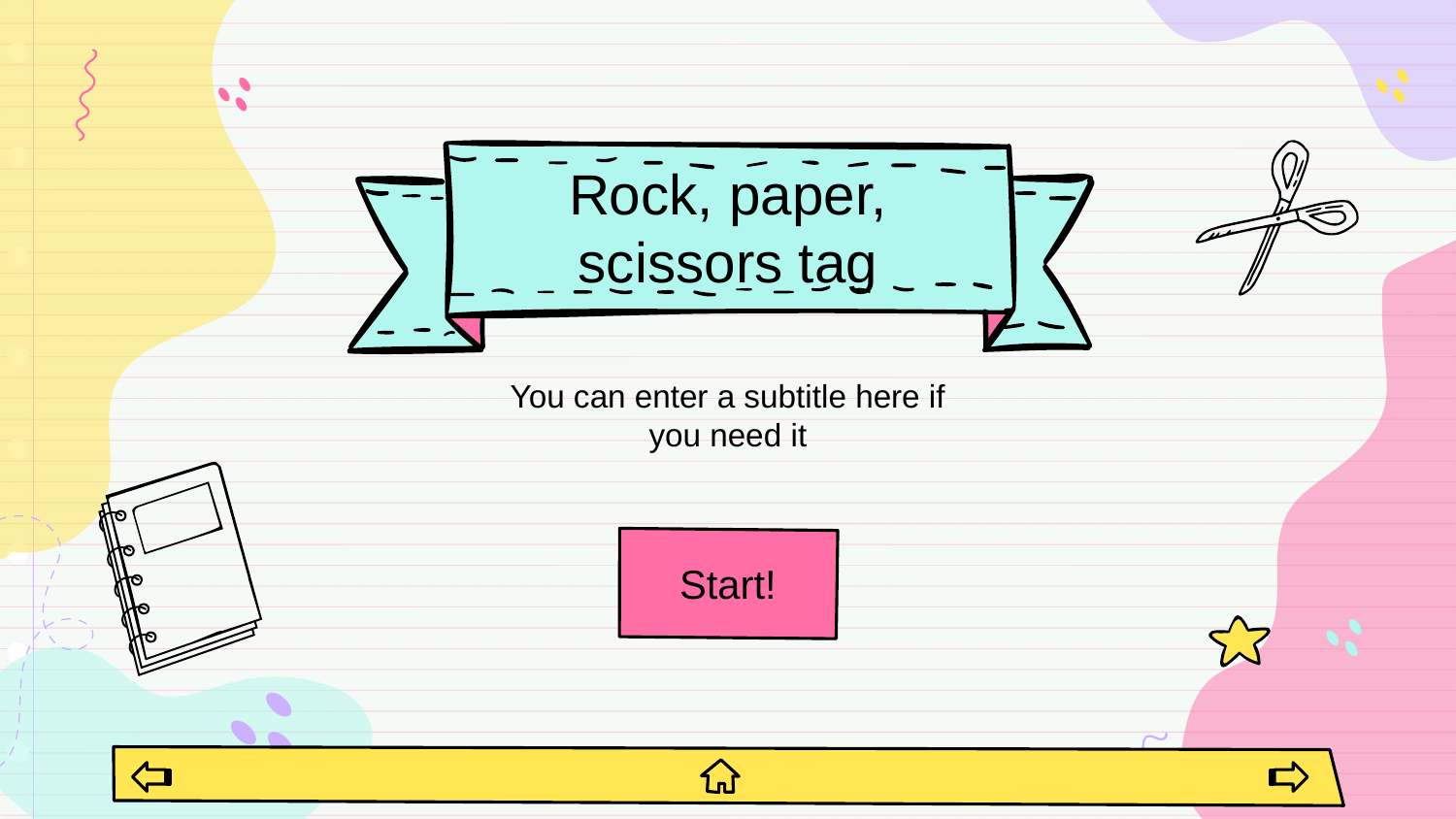

# Rock, paper, scissors tag
You can enter a subtitle here if you need it

Start!